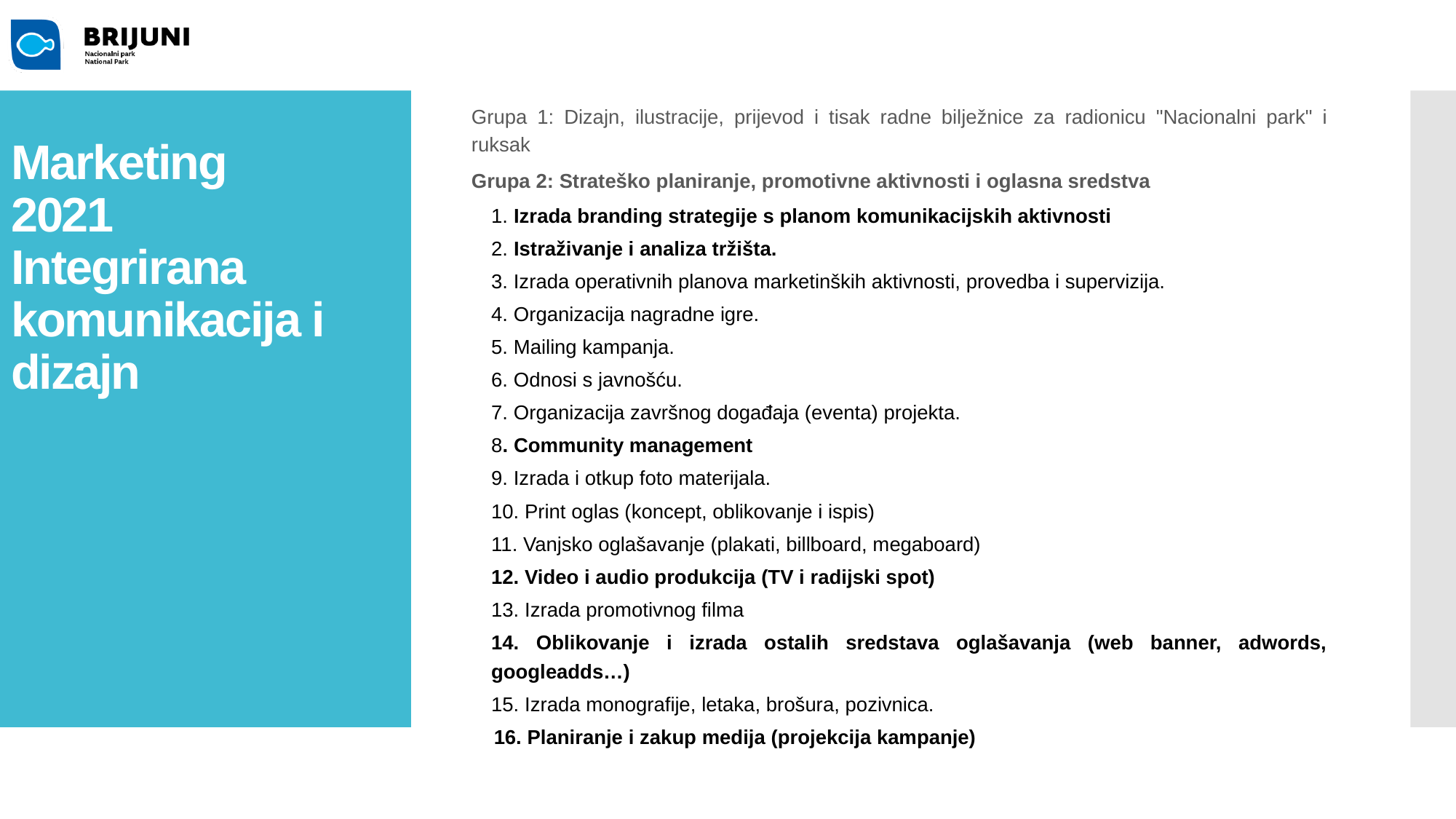

Grupa 1: Dizajn, ilustracije, prijevod i tisak radne bilježnice za radionicu "Nacionalni park" i ruksak
Grupa 2: Strateško planiranje, promotivne aktivnosti i oglasna sredstva
1. Izrada branding strategije s planom komunikacijskih aktivnosti
2. Istraživanje i analiza tržišta.
3. Izrada operativnih planova marketinških aktivnosti, provedba i supervizija.
4. Organizacija nagradne igre.
5. Mailing kampanja.
6. Odnosi s javnošću.
7. Organizacija završnog događaja (eventa) projekta.
8. Community management
9. Izrada i otkup foto materijala.
10. Print oglas (koncept, oblikovanje i ispis)
11. Vanjsko oglašavanje (plakati, billboard, megaboard)
12. Video i audio produkcija (TV i radijski spot)
13. Izrada promotivnog filma
14. Oblikovanje i izrada ostalih sredstava oglašavanja (web banner, adwords, googleadds…)
15. Izrada monografije, letaka, brošura, pozivnica.
    16. Planiranje i zakup medija (projekcija kampanje)

Marketing  2021
Integrirana komunikacija i dizajn